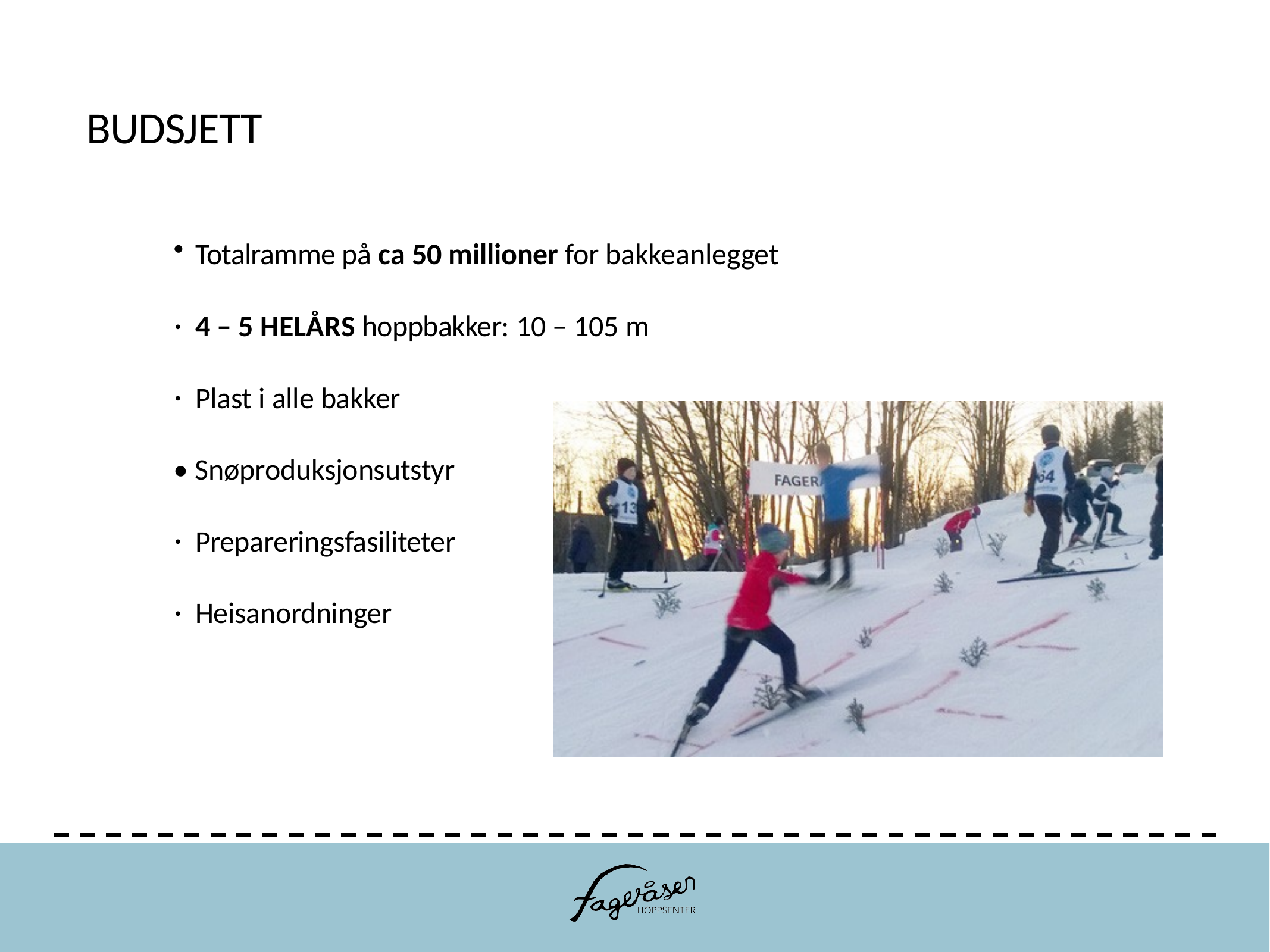

# BUDSJETT
Totalramme på ca 50 millioner for bakkeanlegget

4 – 5 HELÅRS hoppbakker: 10 – 105 m

Plast i alle bakker

• Snøproduksjonsutstyr

Prepareringsfasiliteter

Heisanordninger